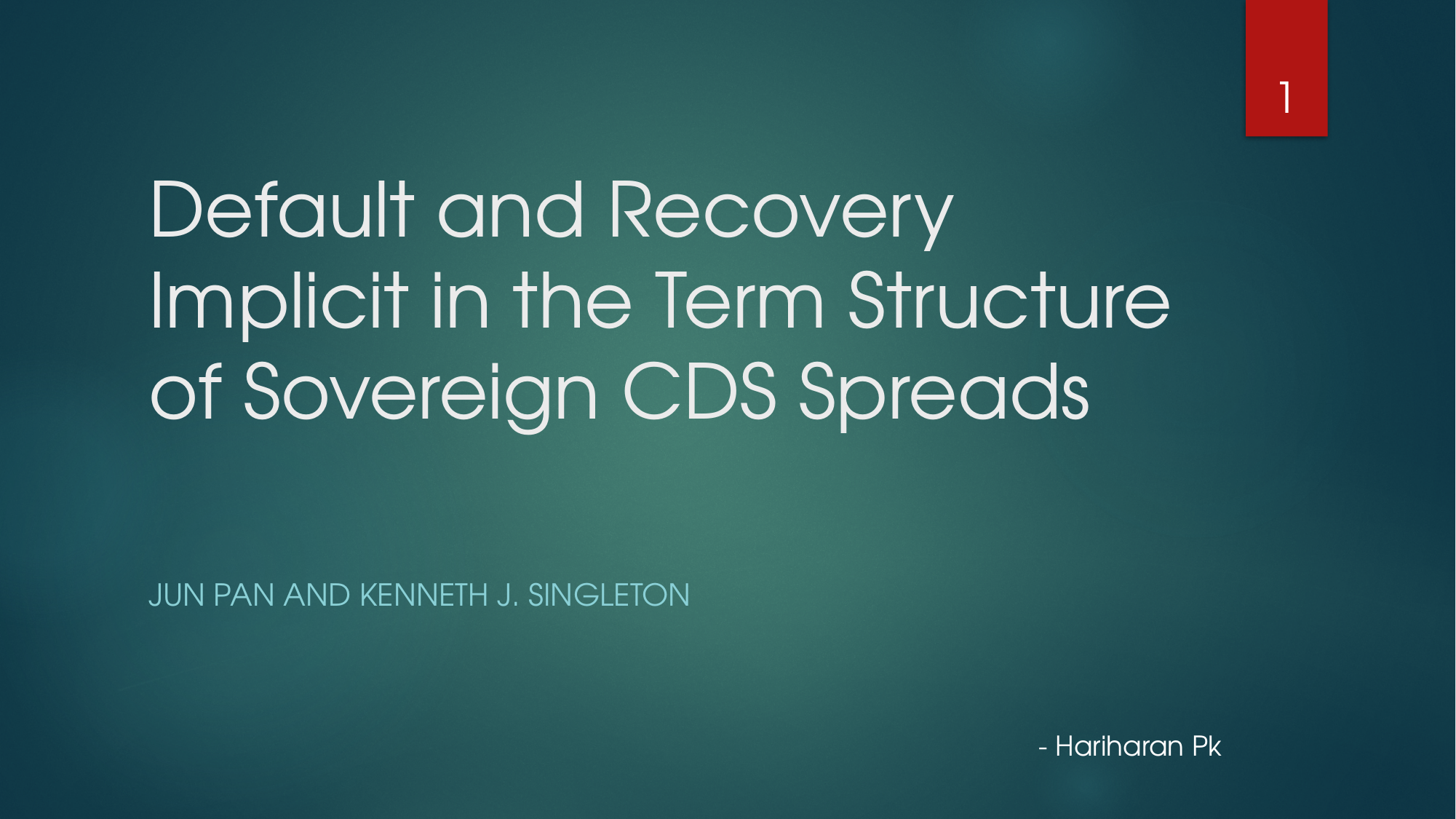

1
# Default and Recovery Implicit in the Term Structure of Sovereign CDS Spreads
Jun Pan and Kenneth J. Singleton
 - Hariharan Pk